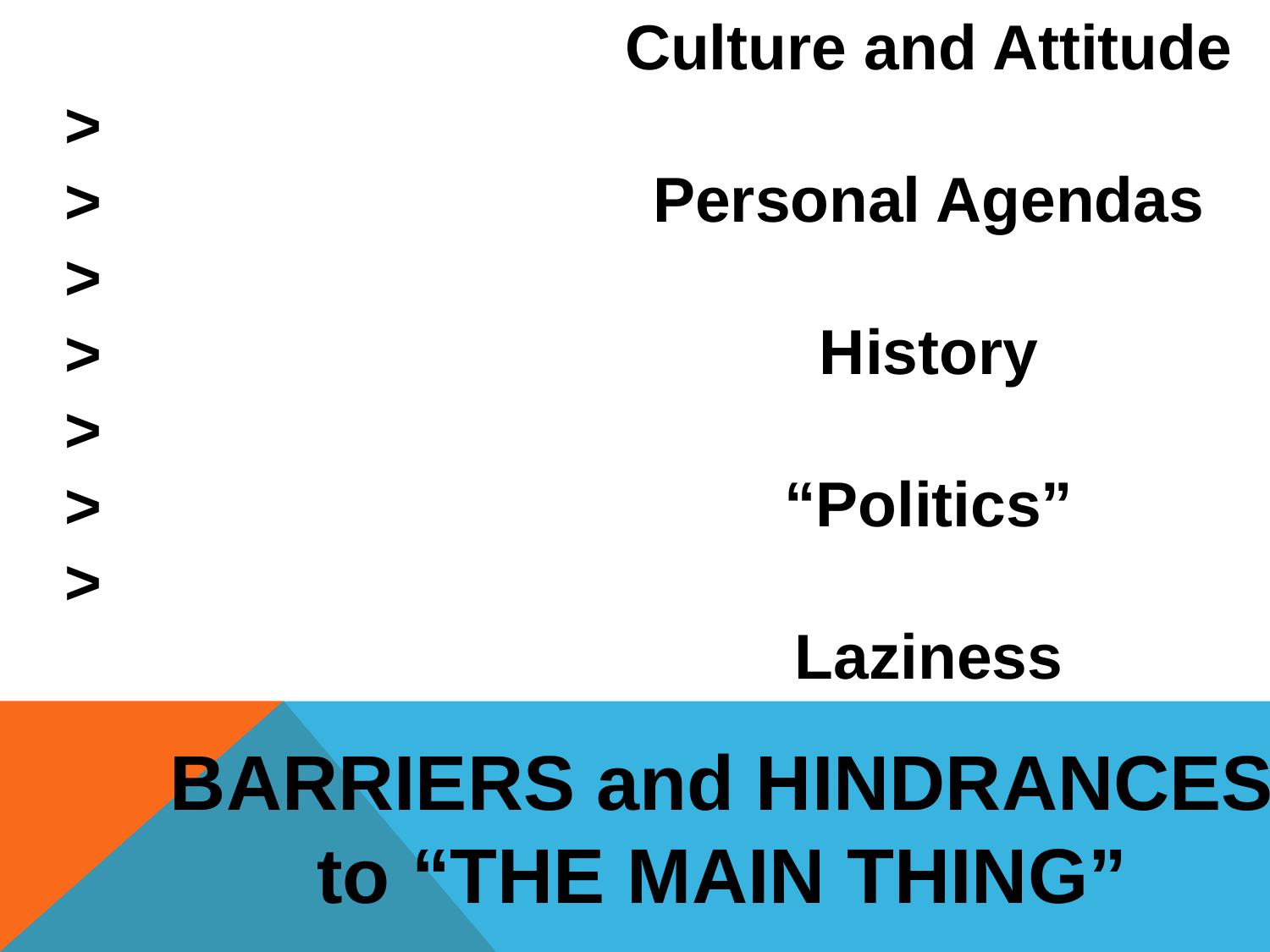

Culture and Attitude

Personal Agendas

History

“Politics”

Laziness
>
>
>
>
>
>
>
BARRIERS and HINDRANCES
to “THE MAIN THING”